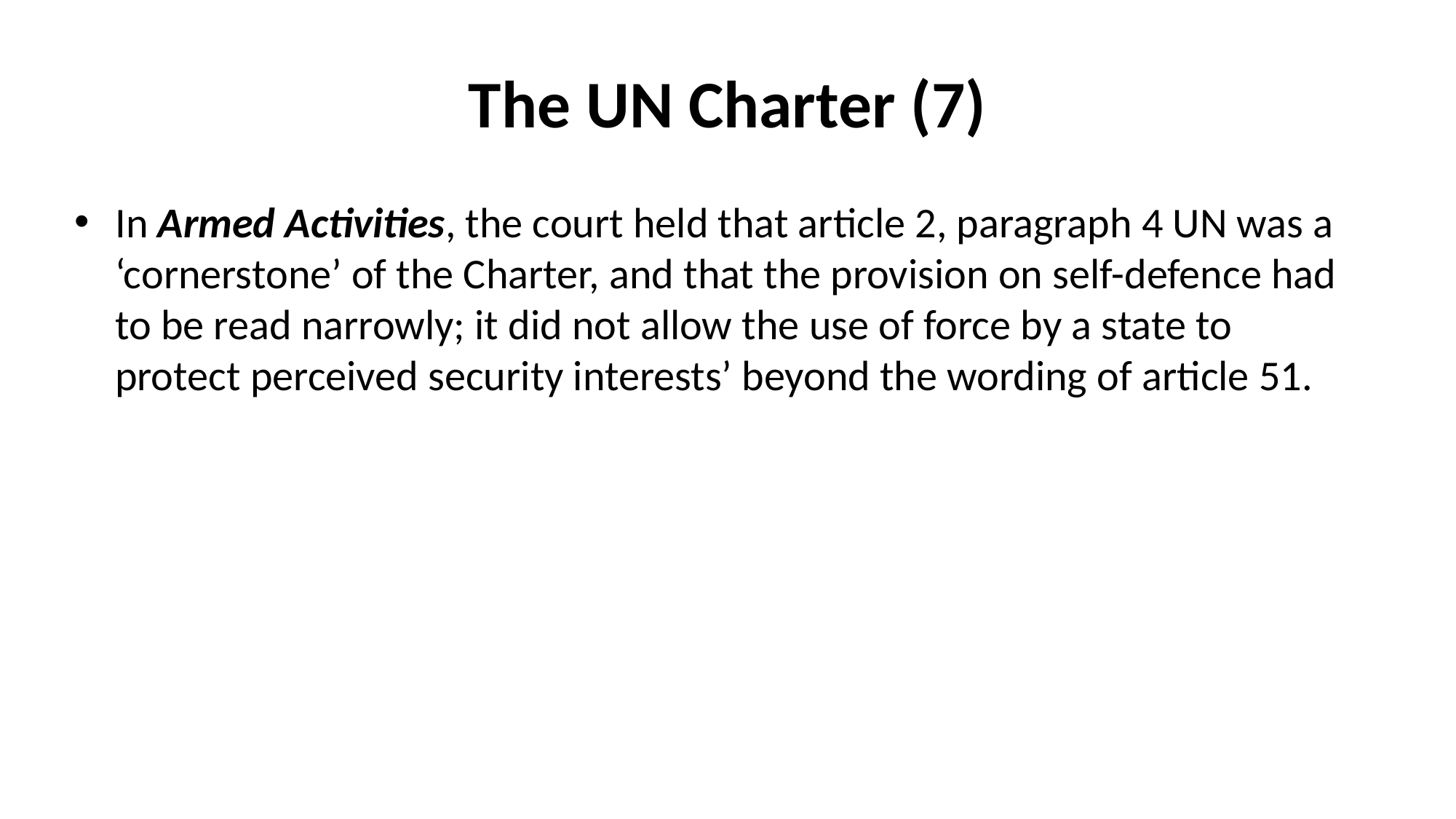

# The UN Charter (7)
In Armed Activities, the court held that article 2, paragraph 4 UN was a ‘cornerstone’ of the Charter, and that the provision on self-defence had to be read narrowly; it did not allow the use of force by a state to protect perceived security interests’ beyond the wording of article 51.